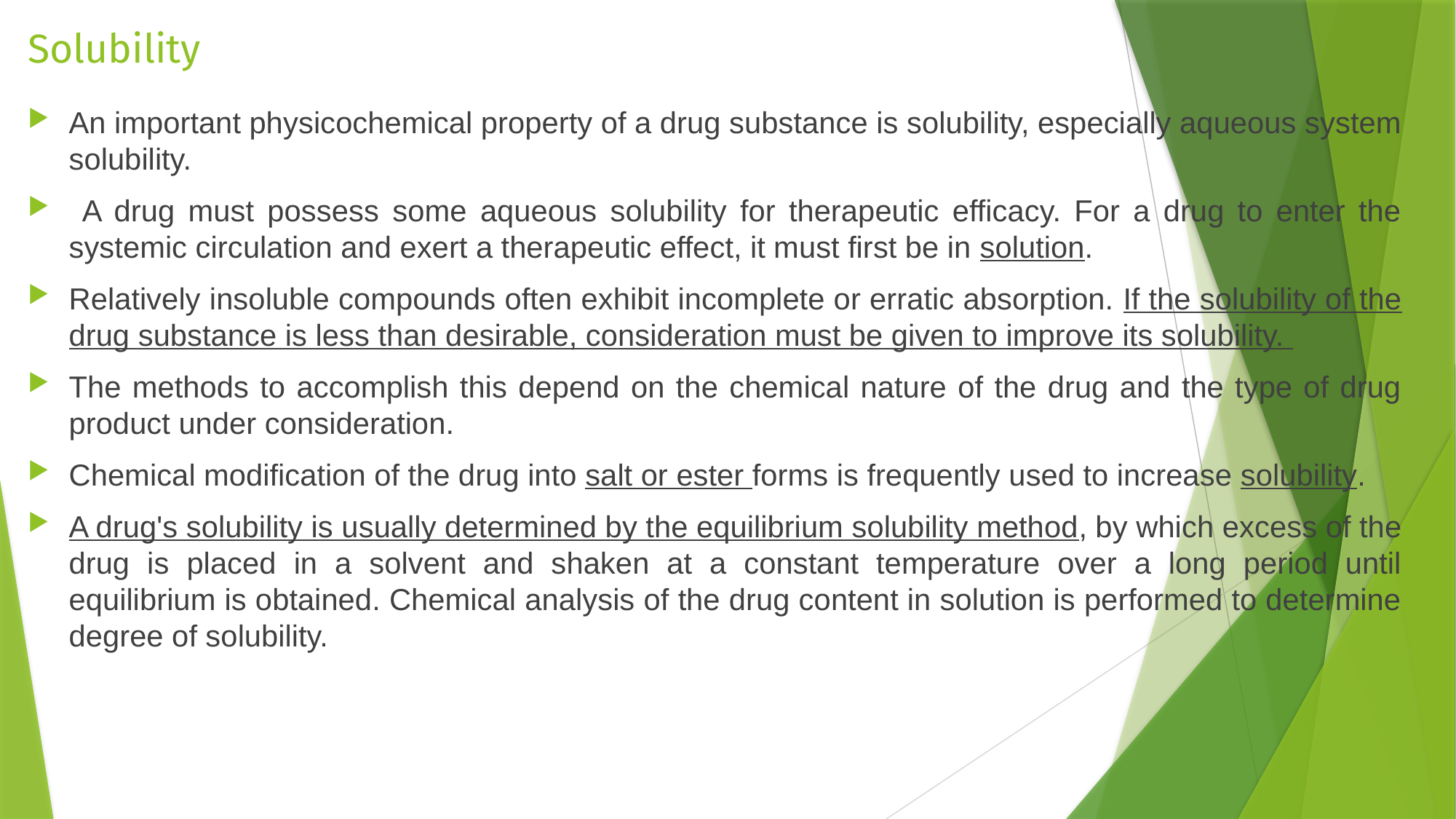

# Solubility
An important physicochemical property of a drug substance is solubility, especially aqueous system solubility.
 A drug must possess some aqueous solubility for therapeutic efficacy. For a drug to enter the systemic circulation and exert a therapeutic effect, it must first be in solution.
Relatively insoluble compounds often exhibit incomplete or erratic absorption. If the solubility of the drug substance is less than desirable, consideration must be given to improve its solubility.
The methods to accomplish this depend on the chemical nature of the drug and the type of drug product under consideration.
Chemical modification of the drug into salt or ester forms is frequently used to increase solubility.
A drug's solubility is usually determined by the equilibrium solubility method, by which excess of the drug is placed in a solvent and shaken at a constant temperature over a long period until equilibrium is obtained. Chemical analysis of the drug content in solution is performed to determine degree of solubility.